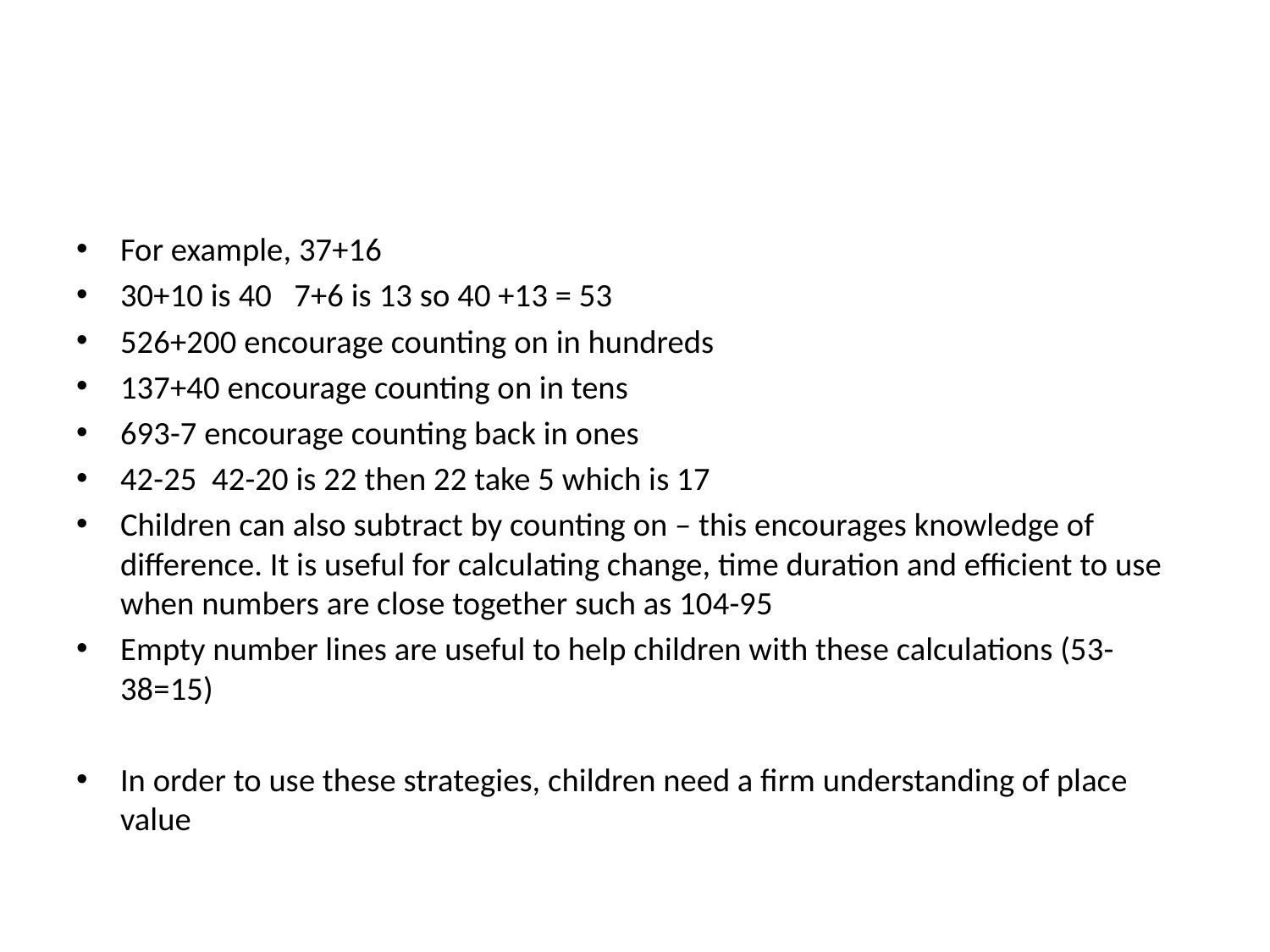

#
For example, 37+16
30+10 is 40   7+6 is 13 so 40 +13 = 53
526+200 encourage counting on in hundreds
137+40 encourage counting on in tens
693-7 encourage counting back in ones
42-25  42-20 is 22 then 22 take 5 which is 17
Children can also subtract by counting on – this encourages knowledge of difference. It is useful for calculating change, time duration and efficient to use when numbers are close together such as 104-95
Empty number lines are useful to help children with these calculations (53-38=15)

In order to use these strategies, children need a firm understanding of place value